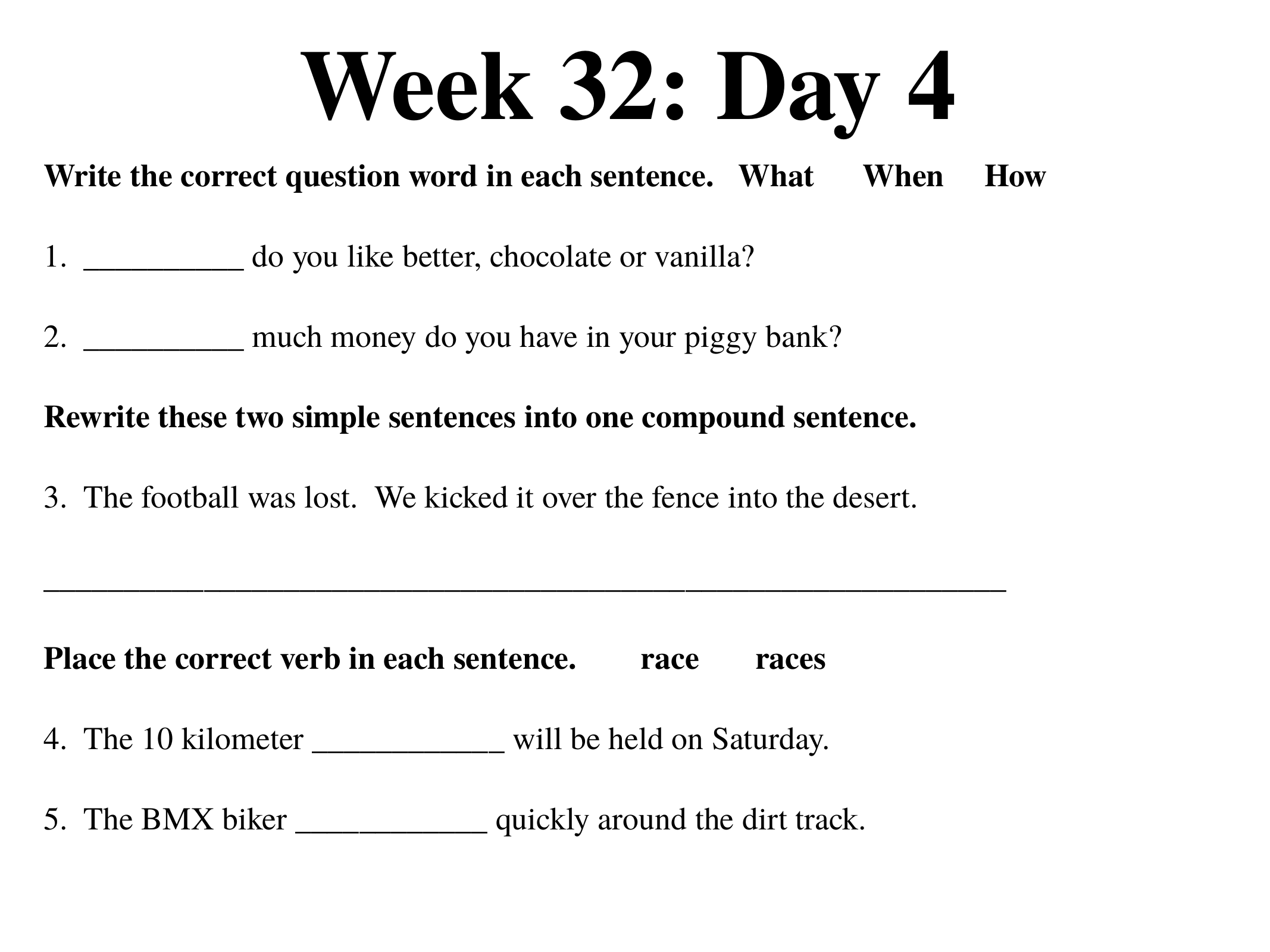

# Week 32: Day 4
Write the correct question word in each sentence.   What      When     How
1.  __________ do you like better, chocolate or vanilla?
2.  __________ much money do you have in your piggy bank?
Rewrite these two simple sentences into one compound sentence.
3.  The football was lost.  We kicked it over the fence into the desert.
____________________________________________________________
Place the correct verb in each sentence.        race       races
4.  The 10 kilometer ____________ will be held on Saturday.
5.  The BMX biker ____________ quickly around the dirt track.